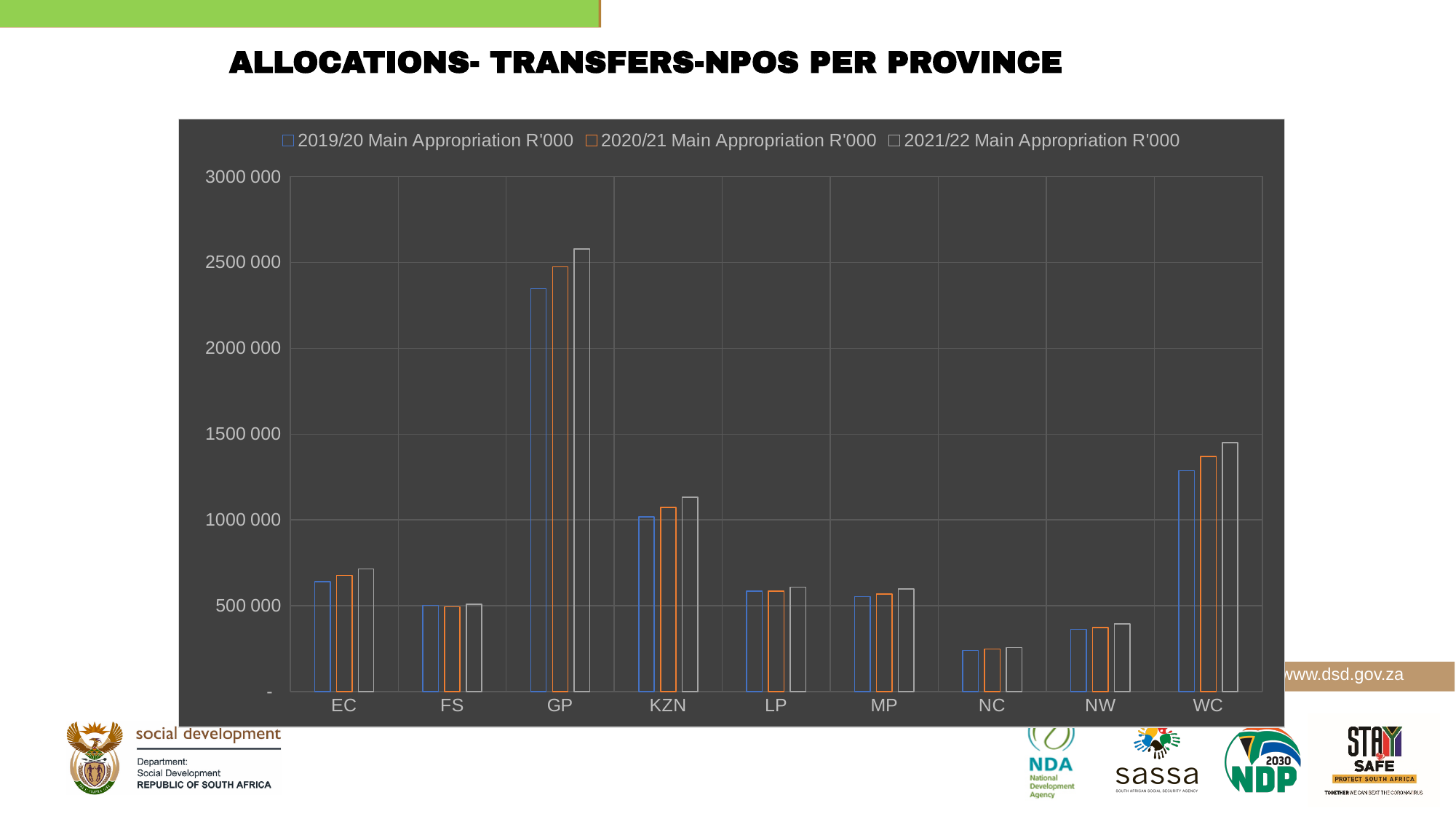

.
Source: Budget II Statement
13

# ALLOCATIONS- TRANSFERS-NPOS PER PROVINCE

### Chart

| Category | 2019/20 | 2020/21 | 2021/22 |
|---|---|---|---|
| EC | 640639.0 | 677225.0 | 713874.0 |
| FS | 501490.0 | 493444.0 | 507865.0 |
| GP | 2346274.0 | 2474153.0 | 2577981.0 |
| KZN | 1017580.0 | 1072269.0 | 1131245.0 |
| LP | 586237.0 | 585822.0 | 608817.0 |
| MP | 554025.0 | 568497.0 | 597490.0 |
| NC | 239791.0 | 247825.0 | 257646.0 |
| NW | 363528.0 | 373952.0 | 394688.0 |
| WC | 1287188.0 | 1369363.0 | 1449582.0 |